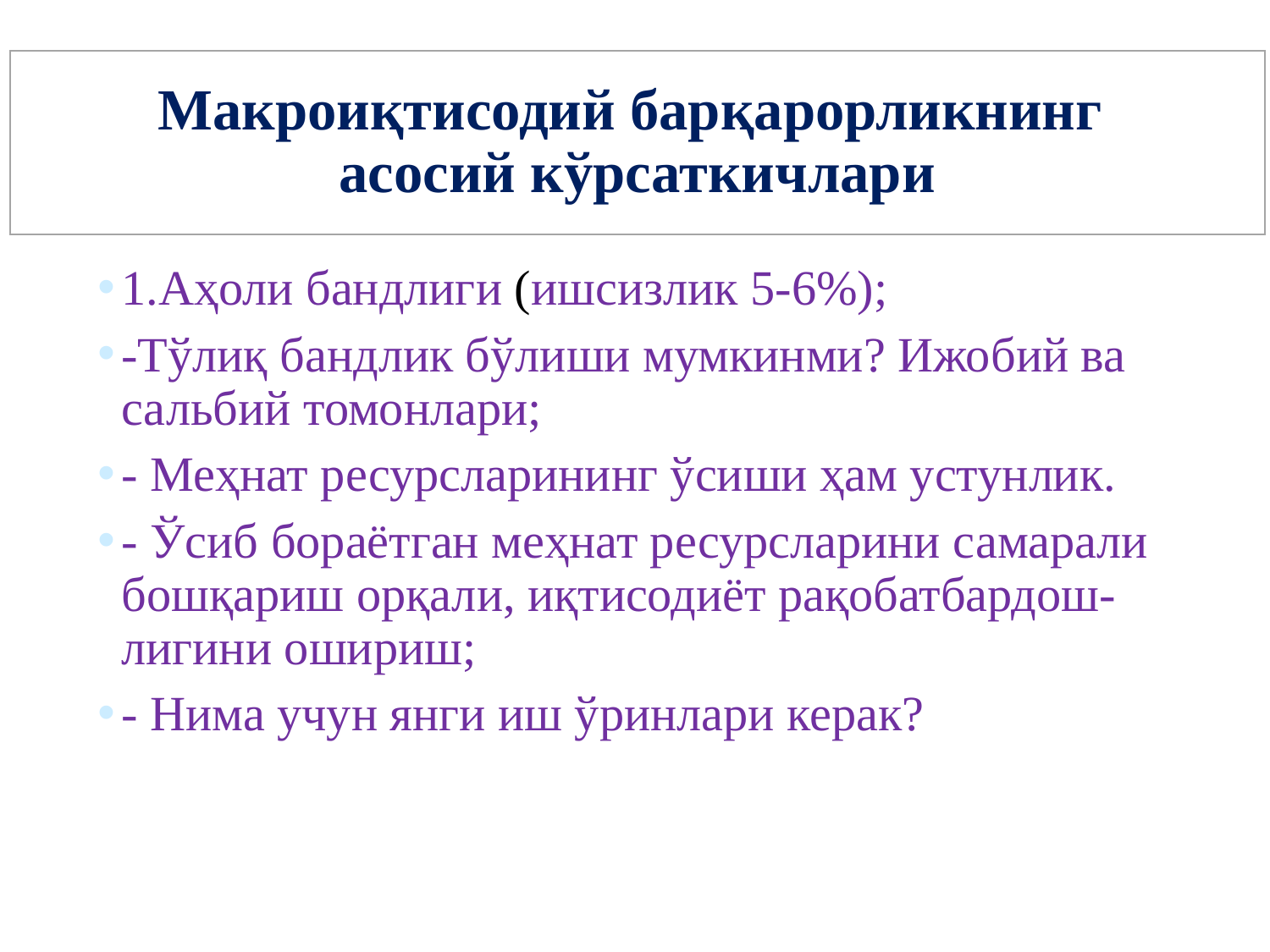

# Макроиқтисодий барқарорликнинг асосий кўрсаткичлари
1.Аҳоли бандлиги (ишсизлик 5-6%);
-Тўлиқ бандлик бўлиши мумкинми? Ижобий ва сальбий томонлари;
- Меҳнат ресурсларининг ўсиши ҳам устунлик.
- Ўсиб бораётган меҳнат ресурсларини самарали бошқариш орқали, иқтисодиёт рақобатбардош-лигини ошириш;
- Нима учун янги иш ўринлари керак?